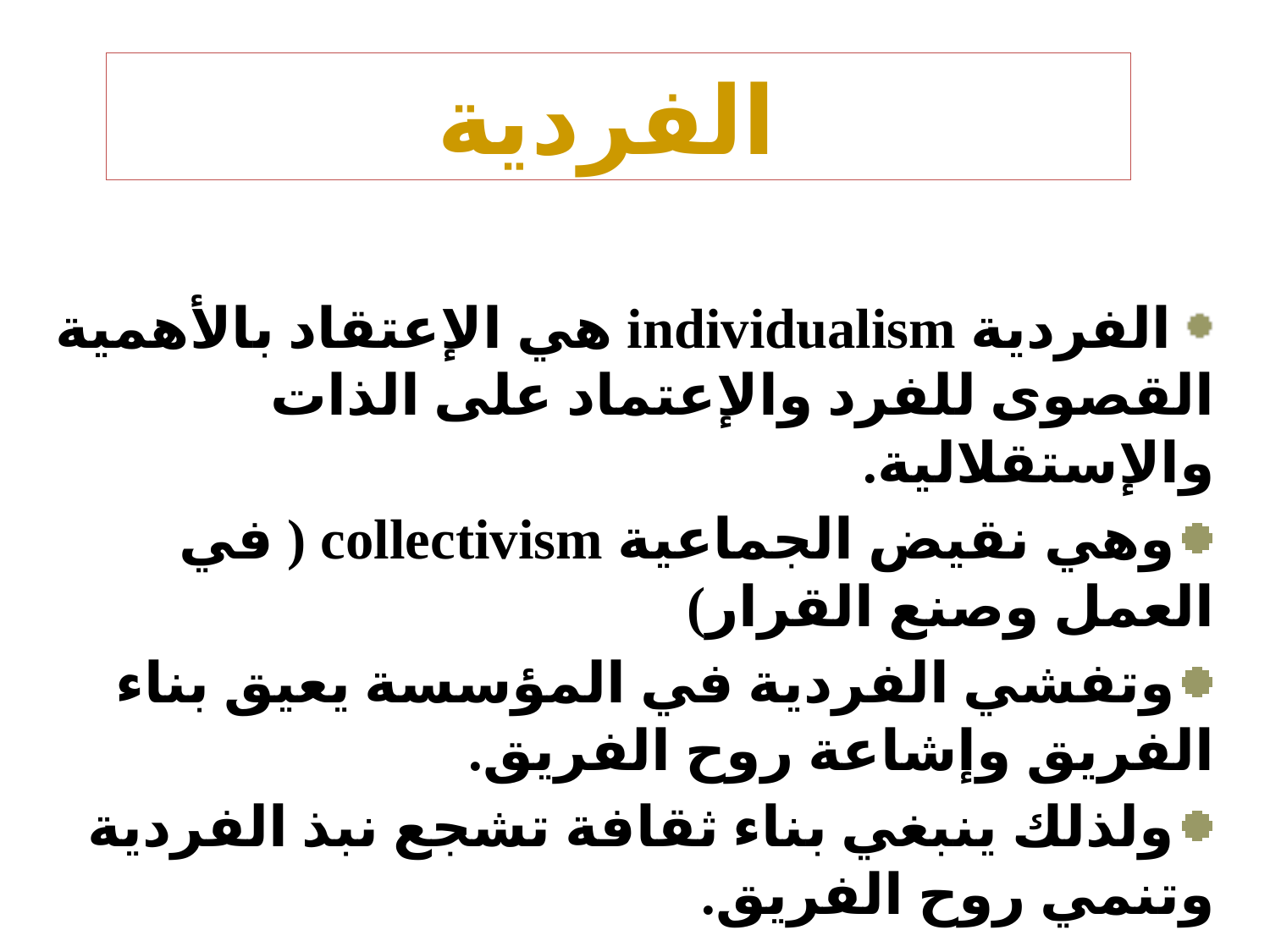

# الفردية
 الفردية individualism هي الإعتقاد بالأهمية القصوى للفرد والإعتماد على الذات والإستقلالية.
وهي نقيض الجماعية collectivism ( في العمل وصنع القرار)
وتفشي الفردية في المؤسسة يعيق بناء الفريق وإشاعة روح الفريق.
ولذلك ينبغي بناء ثقافة تشجع نبذ الفردية وتنمي روح الفريق.